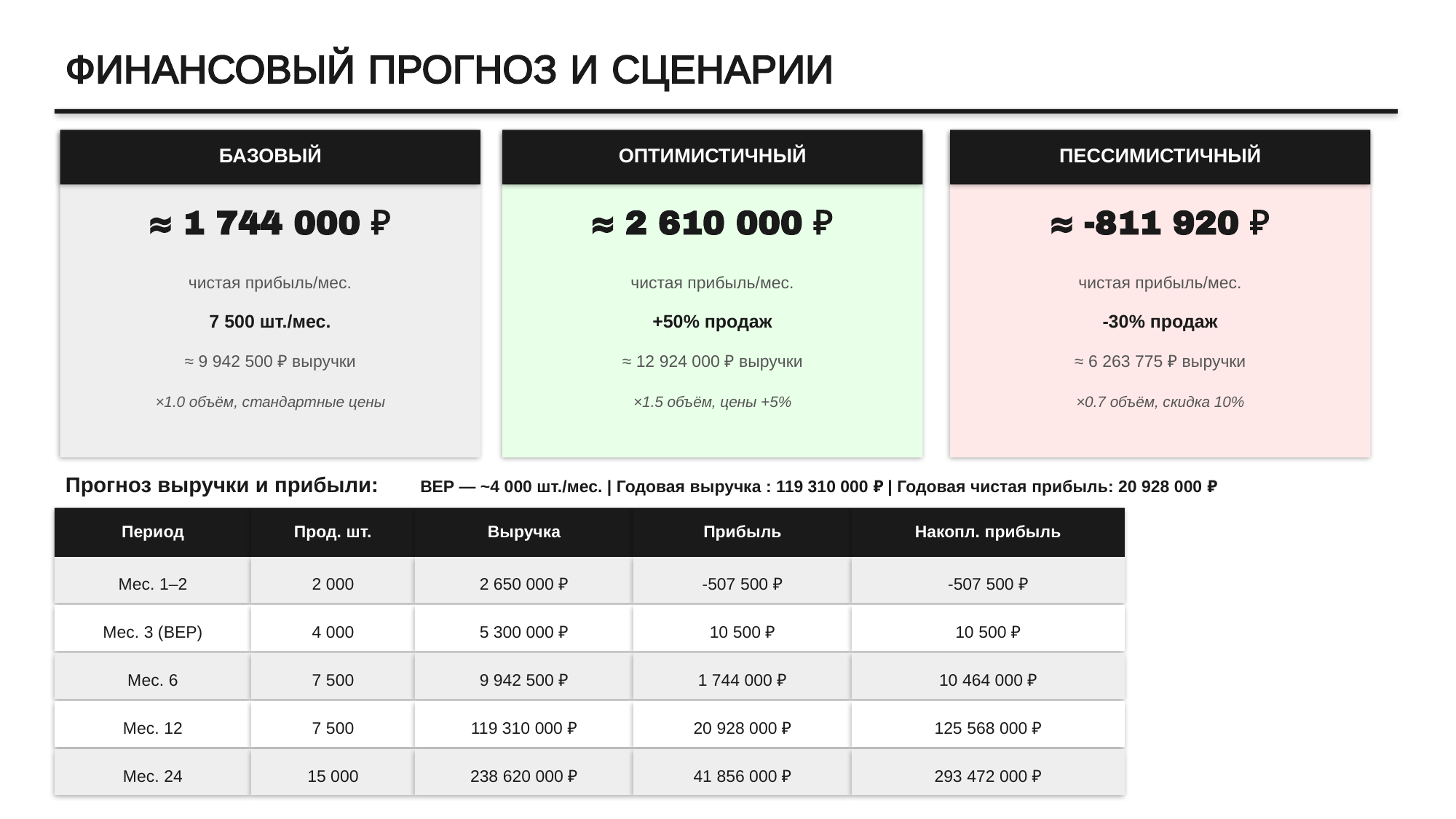

ФИНАНСОВЫЙ ПРОГНОЗ И СЦЕНАРИИ

БАЗОВЫЙ
ОПТИМИСТИЧНЫЙ
ПЕССИМИСТИЧНЫЙ
≈ 1 744 000 ₽
≈ 2 610 000 ₽
≈ -811 920 ₽
чистая прибыль/мес.
чистая прибыль/мес.
чистая прибыль/мес.
7 500 шт./мес.
+50% продаж
-30% продаж
≈ 9 942 500 ₽ выручки
≈ 12 924 000 ₽ выручки
≈ 6 263 775 ₽ выручки
×1.0 объём, стандартные цены
×1.5 объём, цены +5%
×0.7 объём, скидка 10%
Прогноз выручки и прибыли:
BEP — ~4 000 шт./мес. | Годовая выручка : 119 310 000 ₽ | Годовая чистая прибыль: 20 928 000 ₽

Период
Прод. шт.
Выручка
Прибыль
Накопл. прибыль

Мес. 1–2
2 000
2 650 000 ₽
-507 500 ₽
-507 500 ₽

Мес. 3 (BEP)
4 000
5 300 000 ₽
10 500 ₽
10 500 ₽

Мес. 6
7 500
9 942 500 ₽
1 744 000 ₽
10 464 000 ₽

Мес. 12
7 500
119 310 000 ₽
20 928 000 ₽
125 568 000 ₽

Мес. 24
15 000
238 620 000 ₽
41 856 000 ₽
293 472 000 ₽